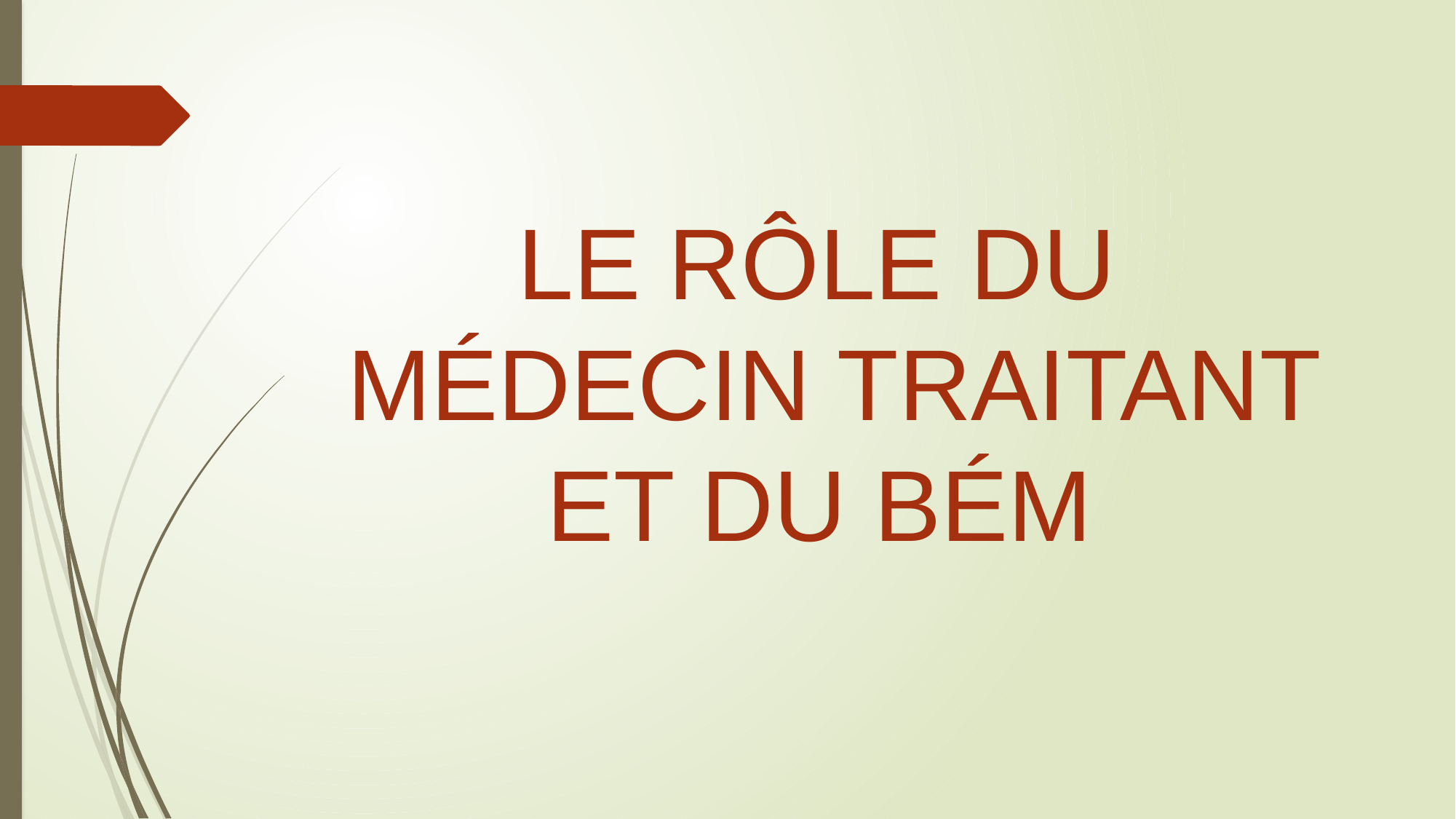

LE RÔLE DU MÉDECIN TRAITANT ET DU BÉM